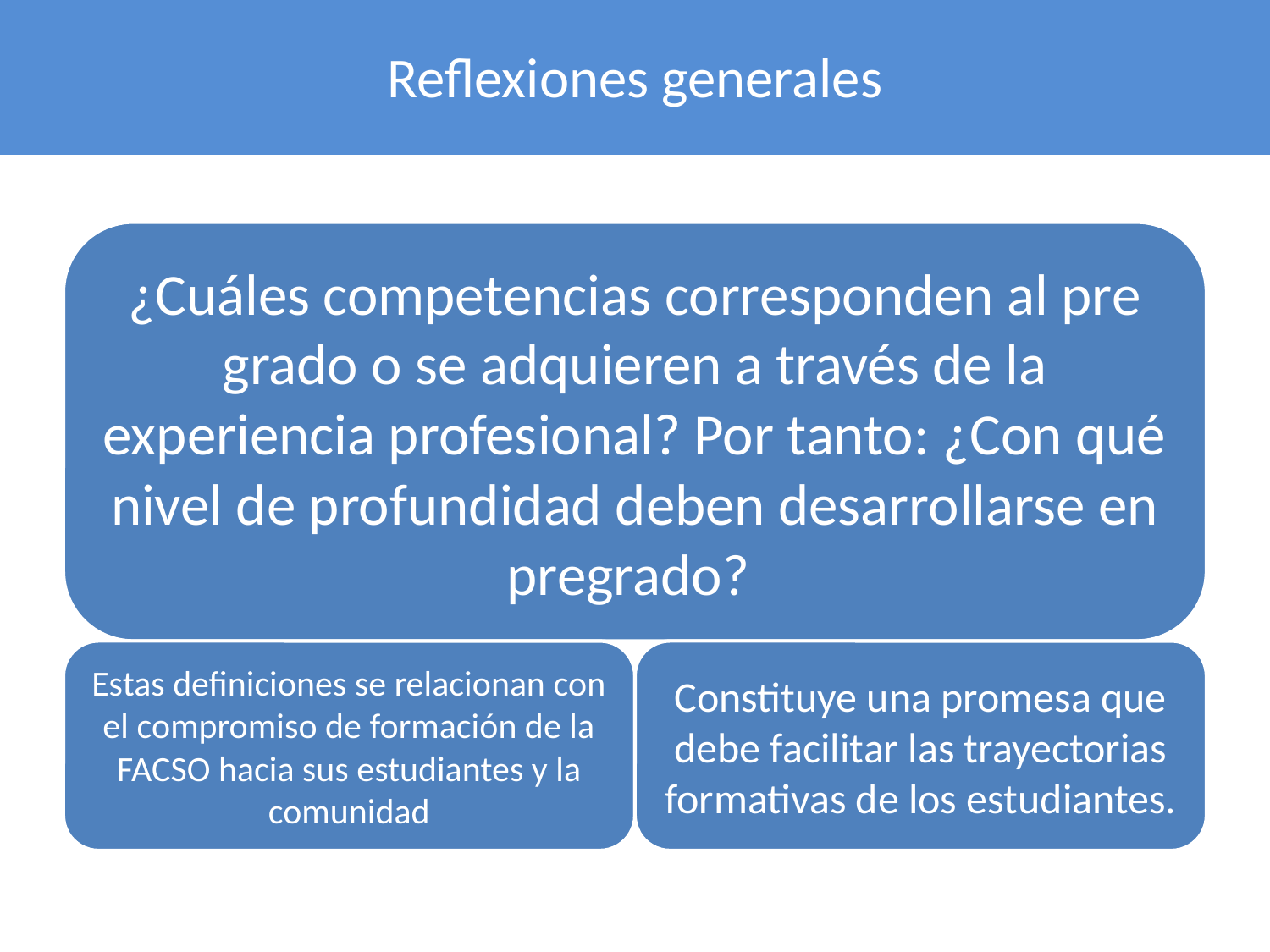

# Reflexiones generales
¿Cuáles competencias corresponden al pre grado o se adquieren a través de la experiencia profesional? Por tanto: ¿Con qué nivel de profundidad deben desarrollarse en pregrado?
Estas definiciones se relacionan con el compromiso de formación de la FACSO hacia sus estudiantes y la comunidad
Constituye una promesa que debe facilitar las trayectorias formativas de los estudiantes.